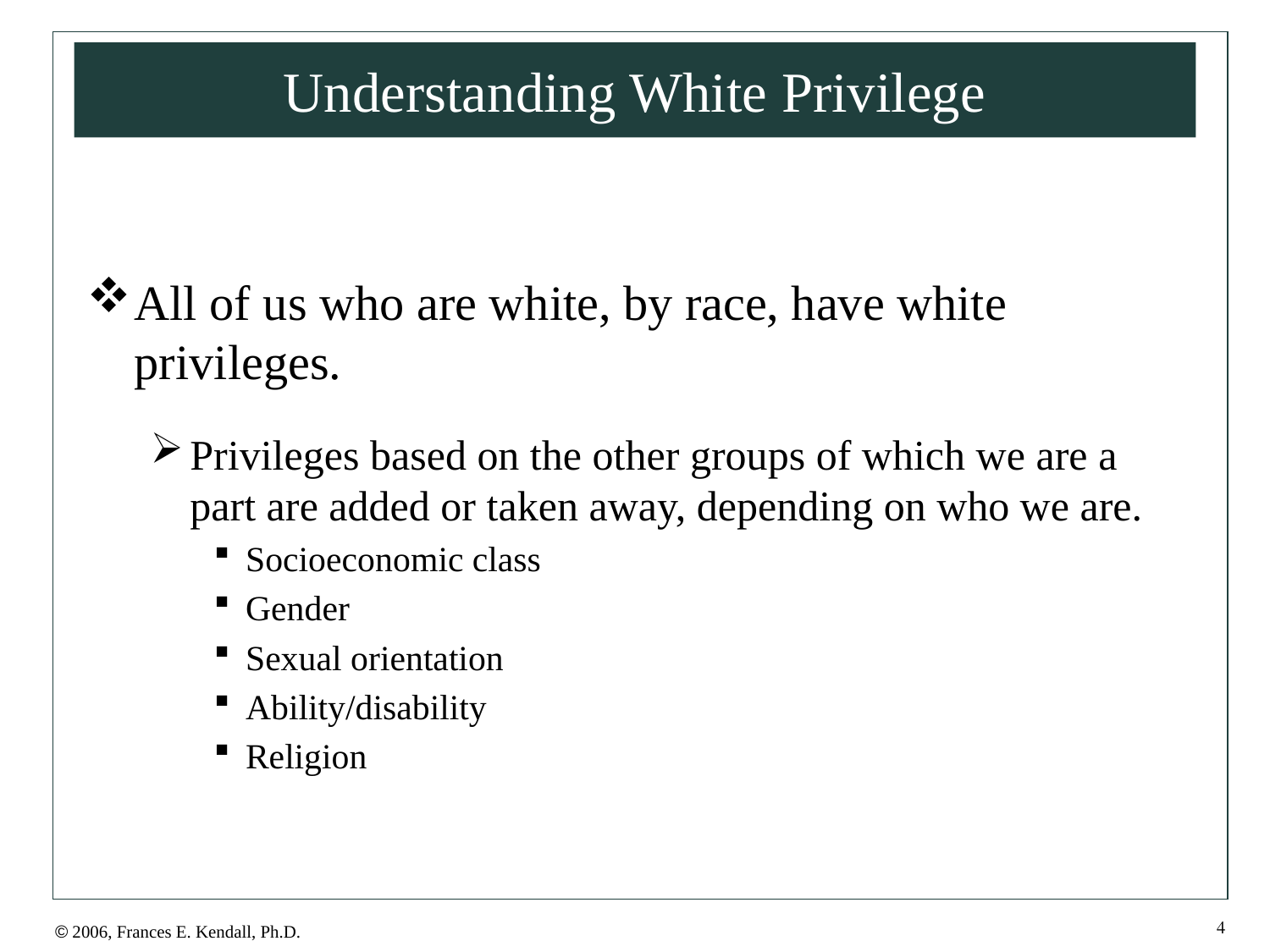

# Understanding White Privilege
All of us who are white, by race, have white privileges.

Privileges based on the other groups of which we are a part are added or taken away, depending on who we are.
Socioeconomic class
Gender
Sexual orientation
Ability/disability
Religion
4
© 2006, Frances E. Kendall, Ph.D.